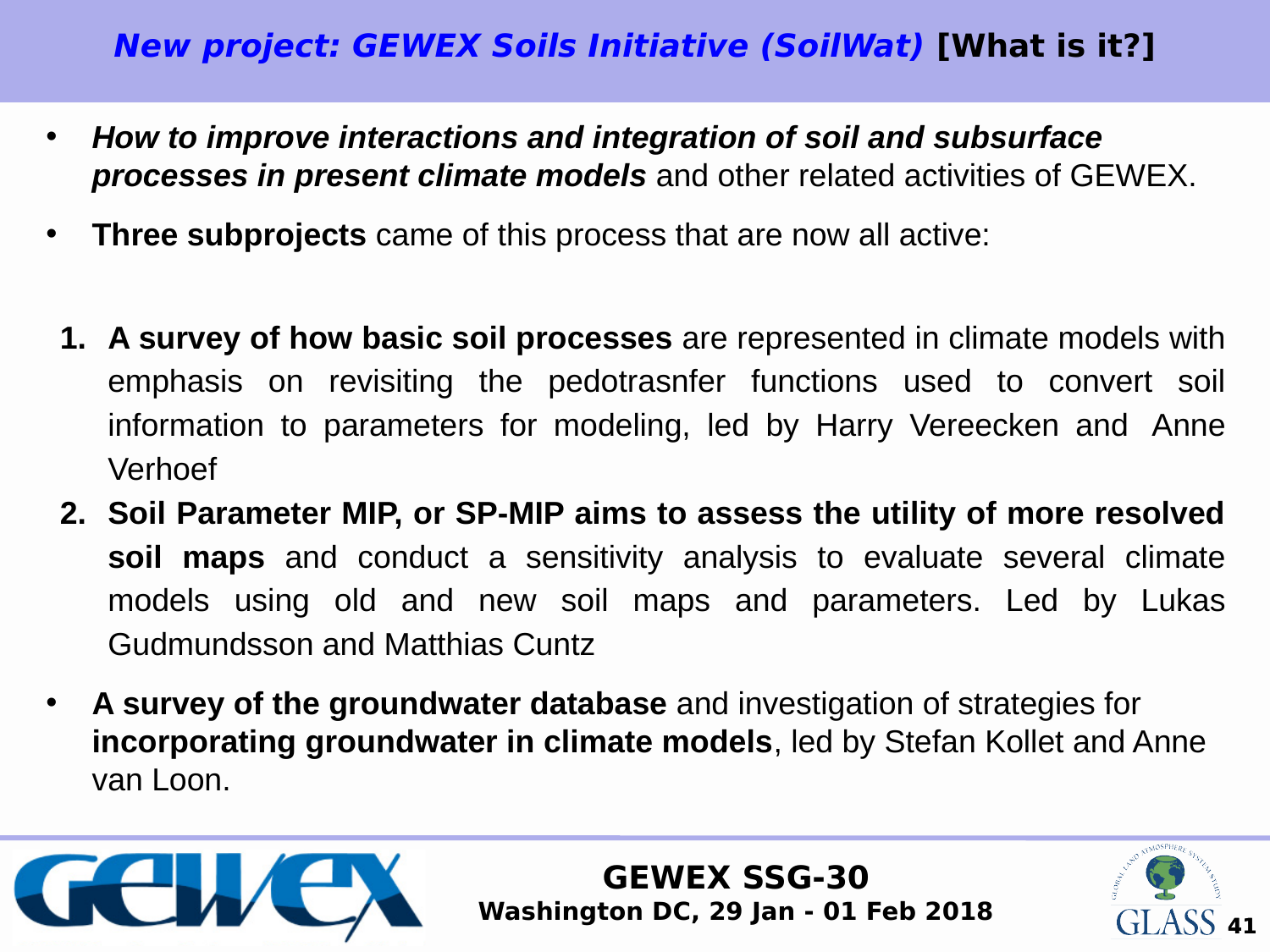

New project: GEWEX Soils Initiative (SoilWat) [What is it?]
How to improve interactions and integration of soil and subsurface processes in present climate models and other related activities of GEWEX.
Three subprojects came of this process that are now all active:

A survey of how basic soil processes are represented in climate models with emphasis on revisiting the pedotrasnfer functions used to convert soil information to parameters for modeling, led by Harry Vereecken and  Anne Verhoef
Soil Parameter MIP, or SP-MIP aims to assess the utility of more resolved soil maps and conduct a sensitivity analysis to evaluate several climate models using old and new soil maps and parameters. Led by Lukas Gudmundsson and Matthias Cuntz
A survey of the groundwater database and investigation of strategies for incorporating groundwater in climate models, led by Stefan Kollet and Anne van Loon.
41
41